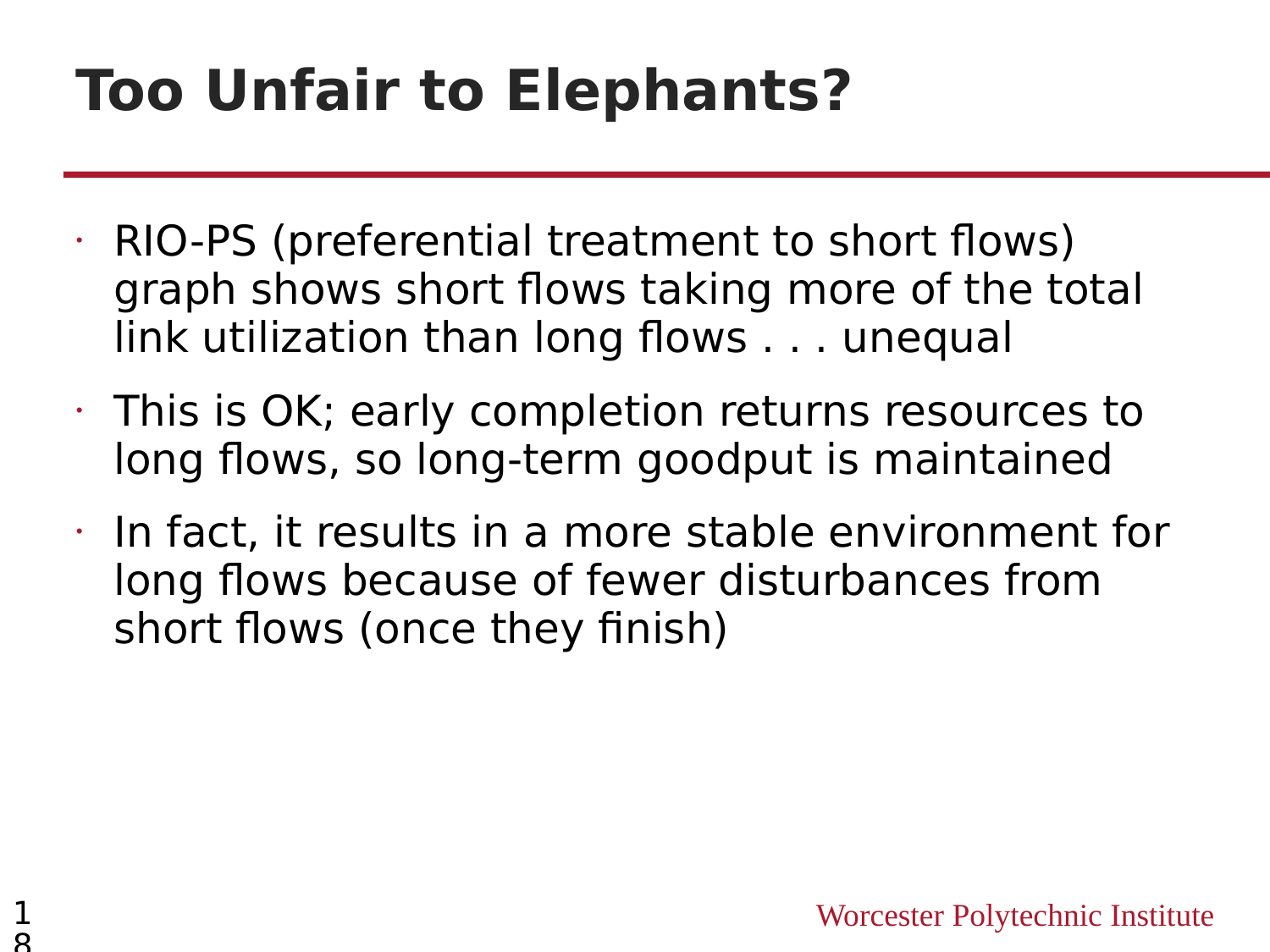

Too Unfair to Elephants?
RIO-PS (preferential treatment to short flows) graph shows short flows taking more of the total link utilization than long flows . . . unequal
This is OK; early completion returns resources to long flows, so long-term goodput is maintained
In fact, it results in a more stable environment for long flows because of fewer disturbances from short flows (once they finish)
18